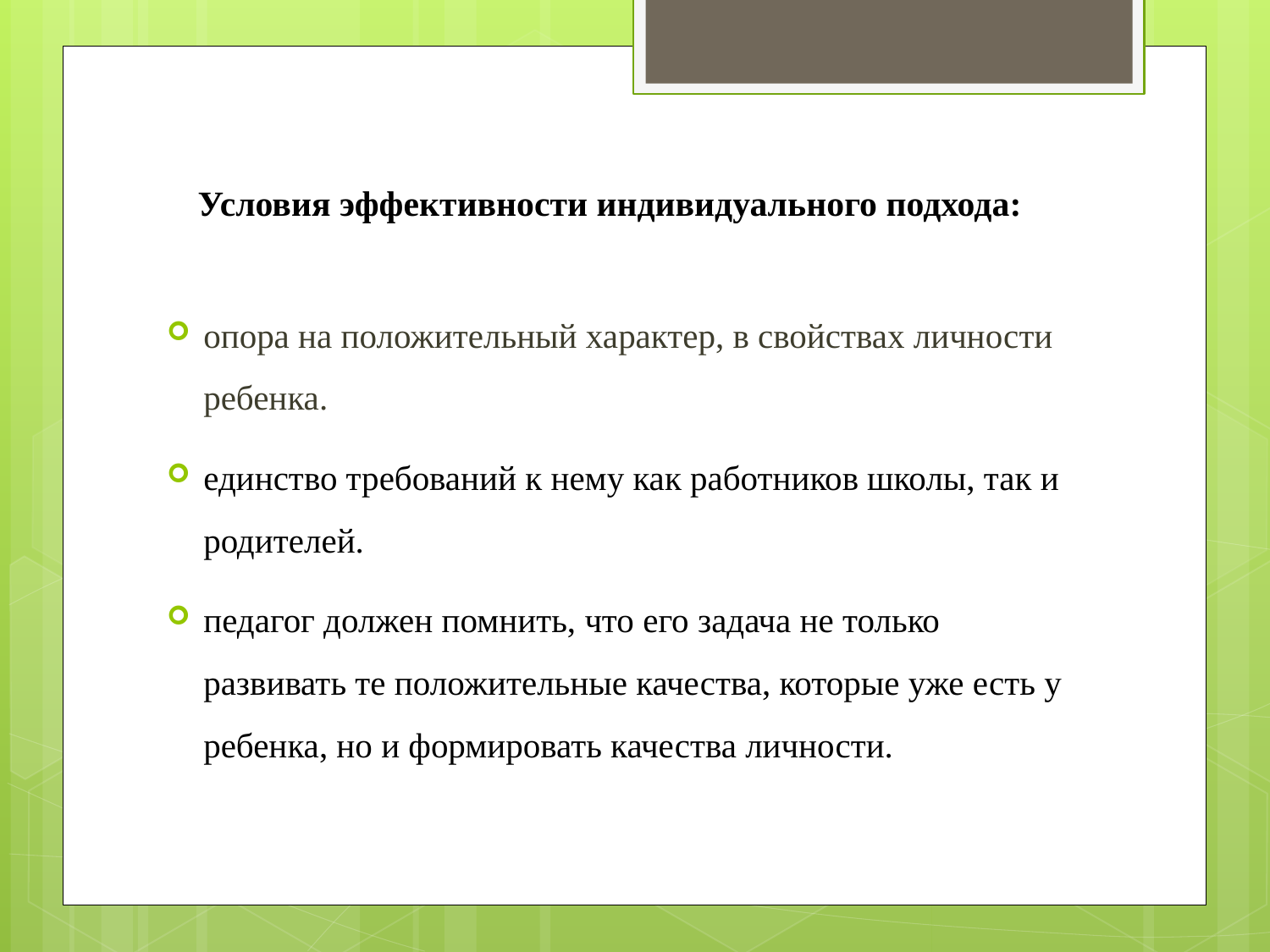

# Условия эффективности индивидуального подхода:
опора на положительный характер, в свойствах личности ребенка.
единство требований к нему как работников школы, так и родителей.
педагог должен помнить, что его задача не только развивать те положительные качества, которые уже есть у ребенка, но и формировать качества личности.